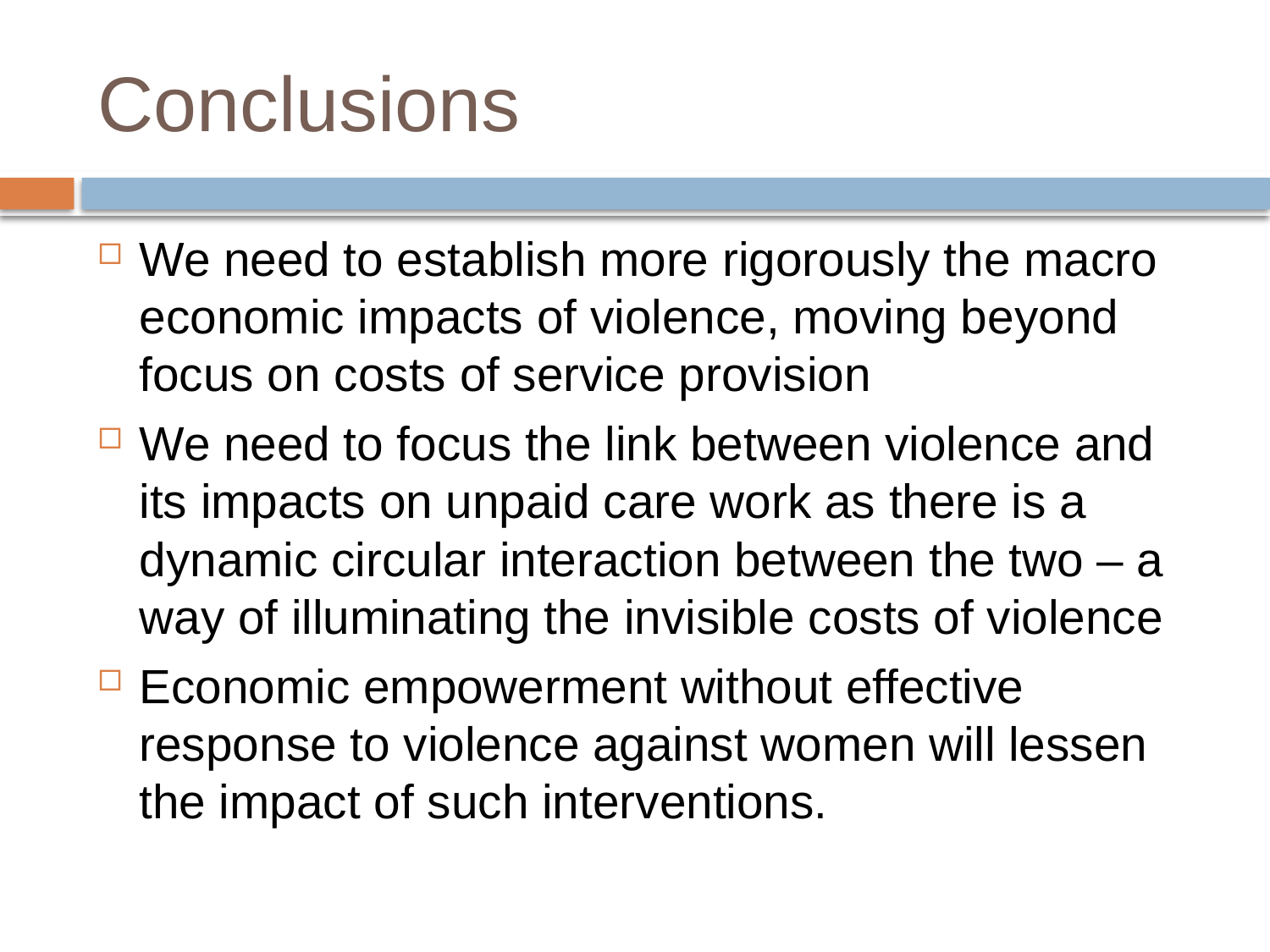

# Conclusions
We need to establish more rigorously the macro economic impacts of violence, moving beyond focus on costs of service provision
We need to focus the link between violence and its impacts on unpaid care work as there is a dynamic circular interaction between the two – a way of illuminating the invisible costs of violence
Economic empowerment without effective response to violence against women will lessen the impact of such interventions.